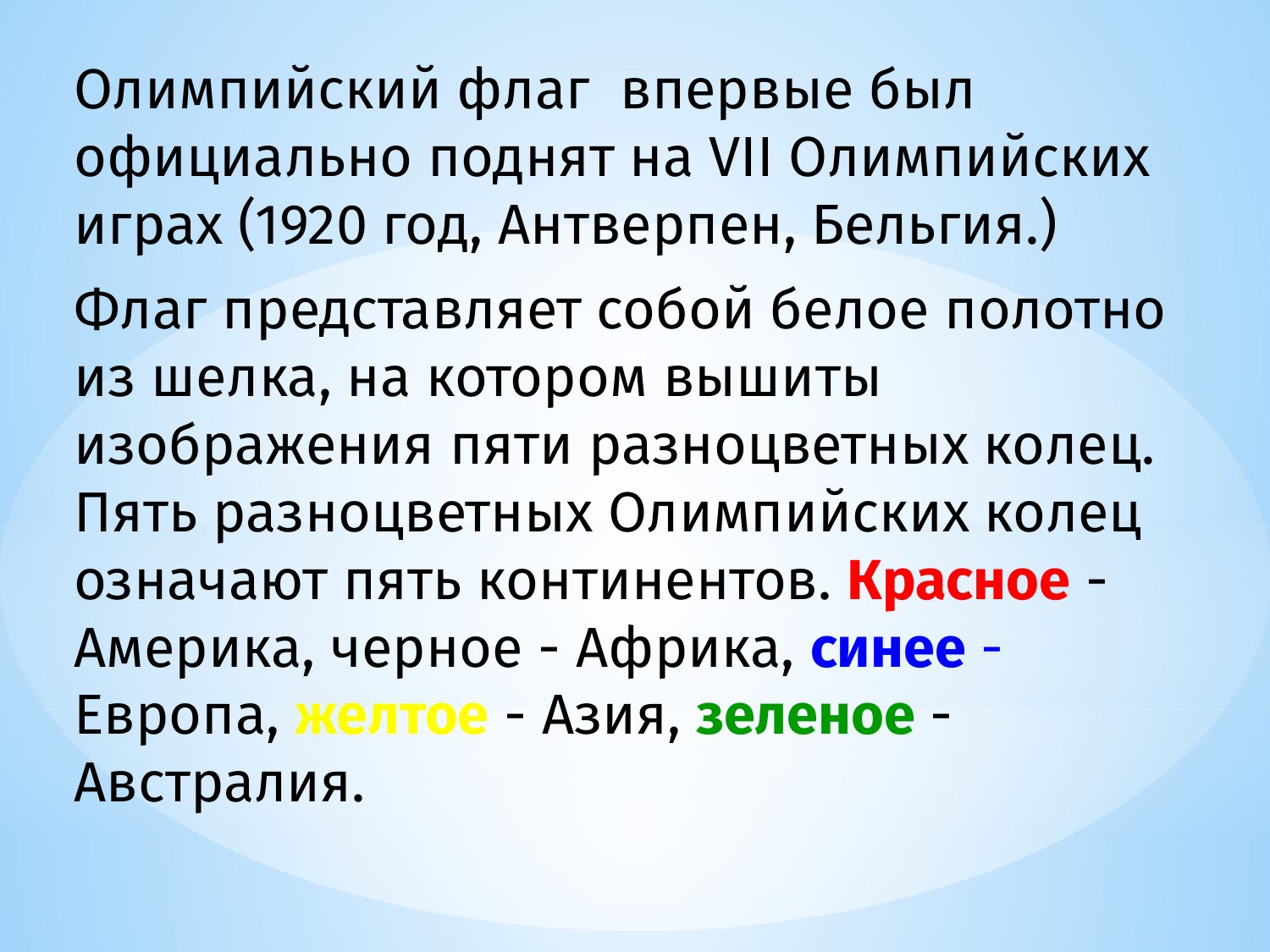

Олимпийский флаг  впервые был официально поднят на VII Олимпийских играх (1920 год, Антверпен, Бельгия.)
Флаг представляет собой белое полотно из шелка, на котором вышиты изображения пяти разноцветных колец. Пять разноцветных Олимпийских колец означают пять континентов. Красное - Америка, черное - Африка, синее - Европа, желтое - Азия, зеленое - Австралия.
#